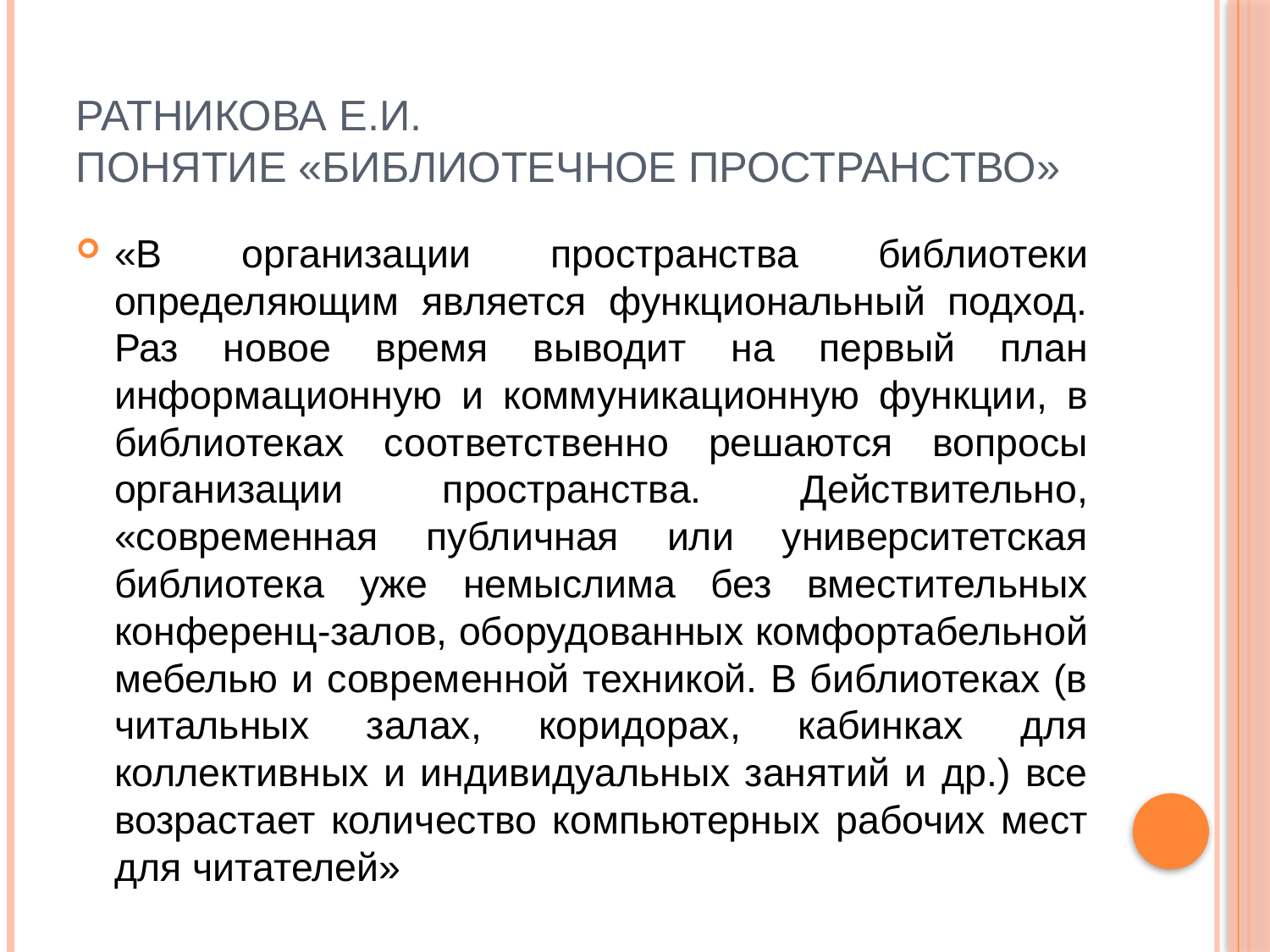

# Ратникова Е.И. Понятие «библиотечное пространство»
«В организации пространства библиотеки определяющим является функциональный подход. Раз новое время выводит на первый план информационную и коммуникационную функции, в библиотеках соответственно решаются вопросы организации пространства. Действительно, «современная публичная или университетская библиотека уже немыслима без вместительных конференц-залов, оборудованных комфортабельной мебелью и современной техникой. В библиотеках (в читальных залах, коридорах, кабинках для коллективных и индивидуальных занятий и др.) все возрастает количество компьютерных рабочих мест для читателей»